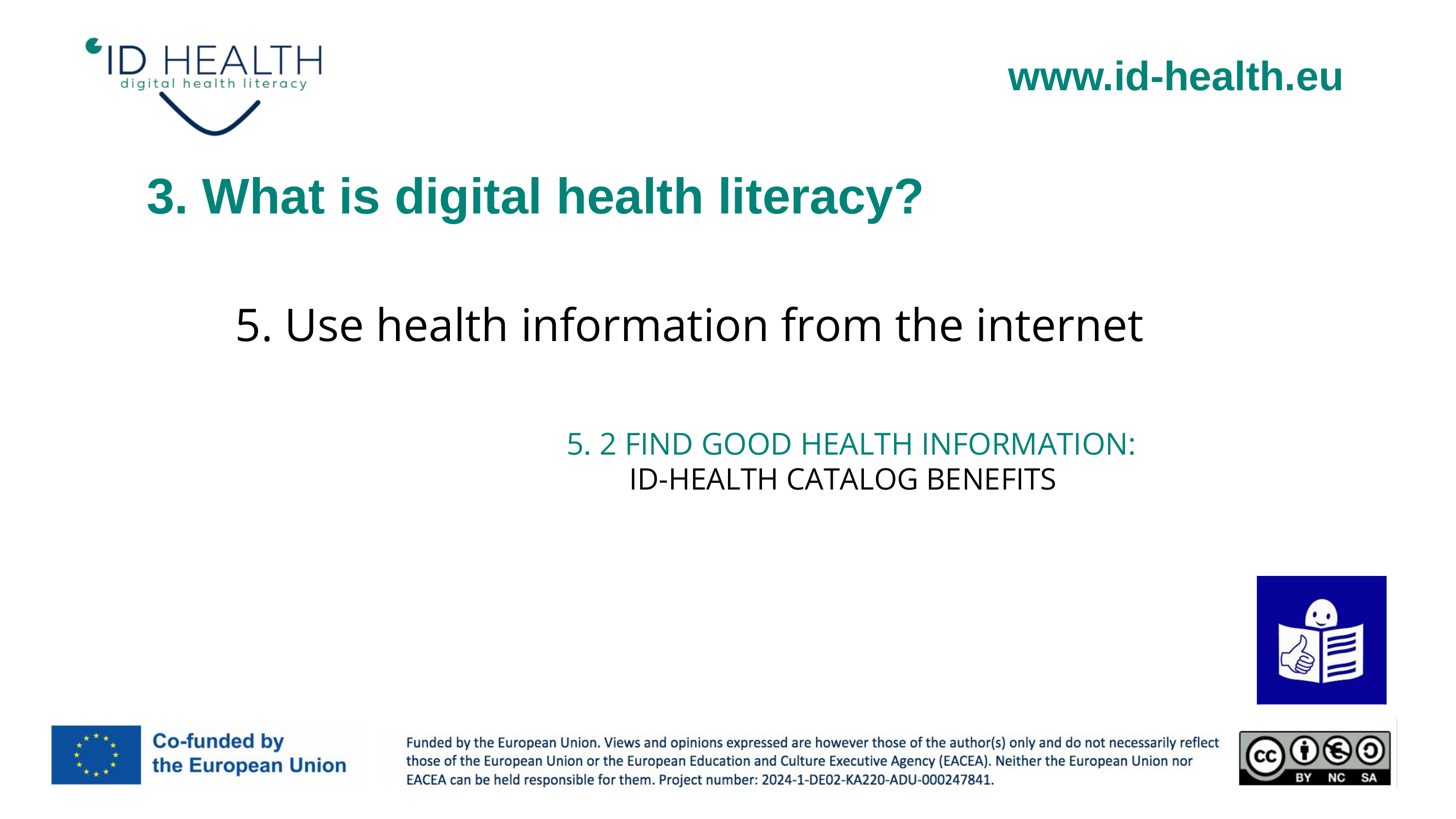

www.id-health.eu

3. What is digital health literacy?
5. Use health information from the internet
5. 2 FIND GOOD HEALTH INFORMATION:
ID-HEALTH CATALOG BENEFITS